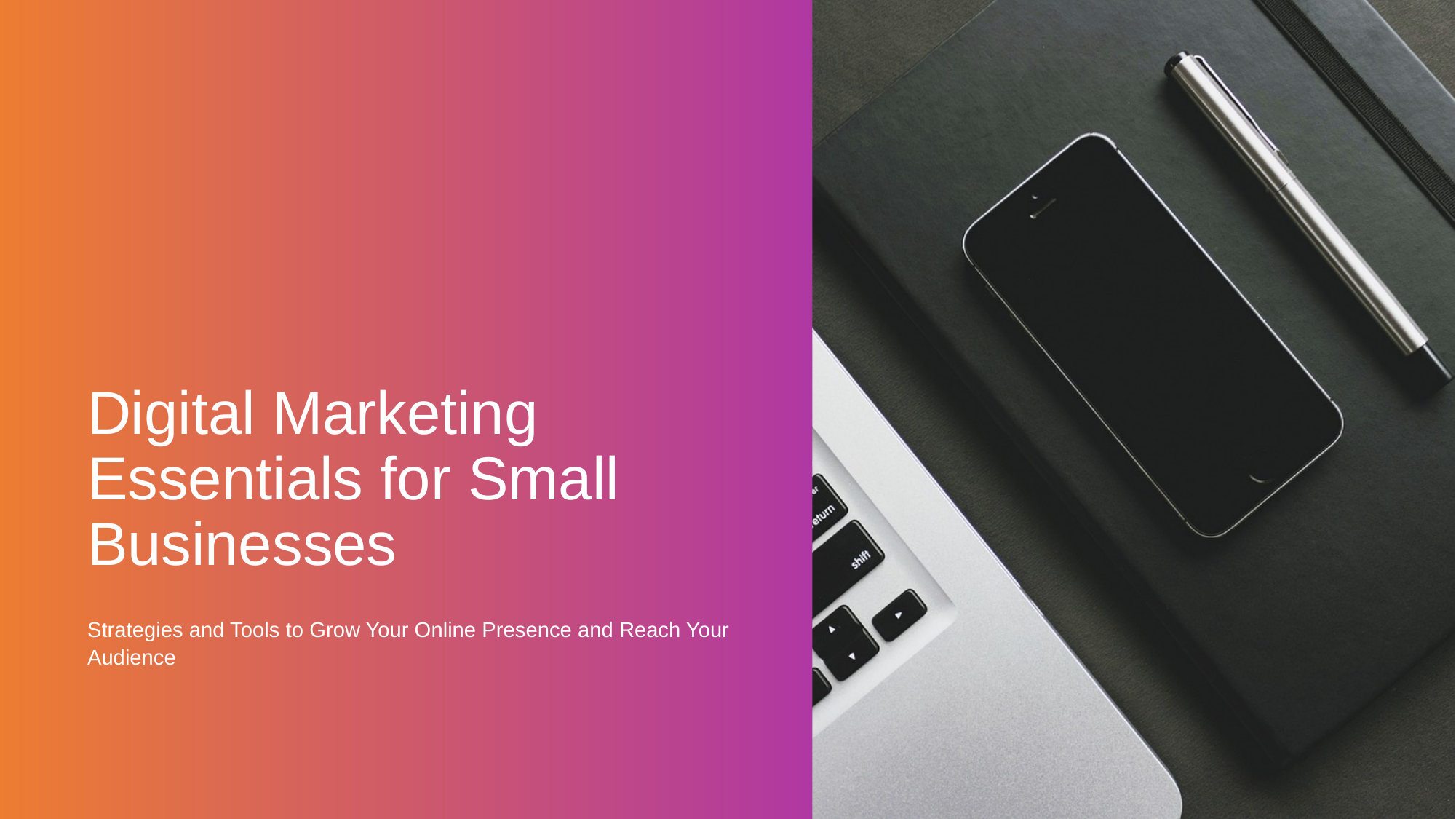

Digital Marketing Essentials for Small Businesses
Strategies and Tools to Grow Your Online Presence and Reach Your Audience